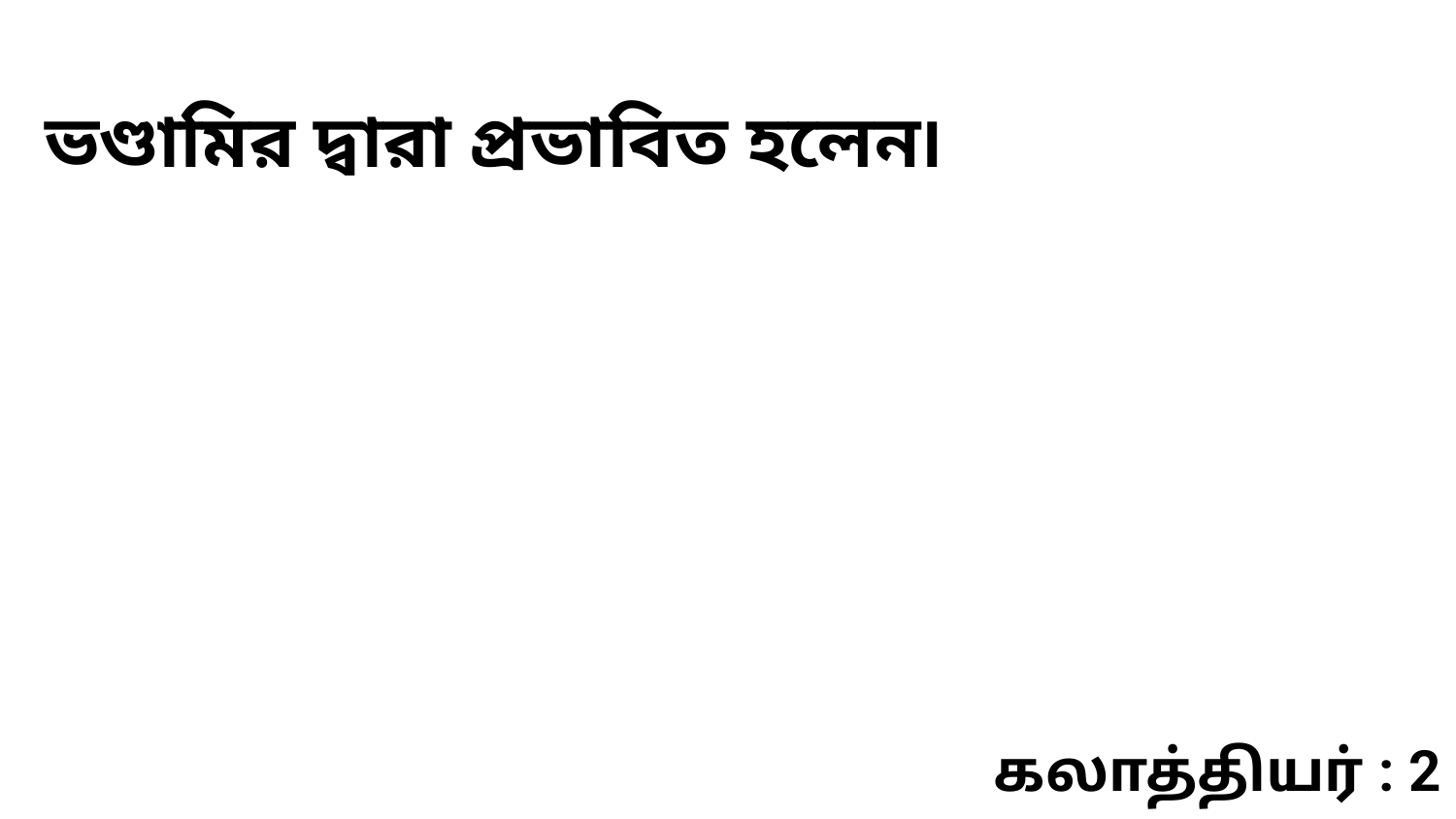

ভণ্ডামির দ্বারা প্রভাবিত হলেন৷
கலாத்தியர் : 2